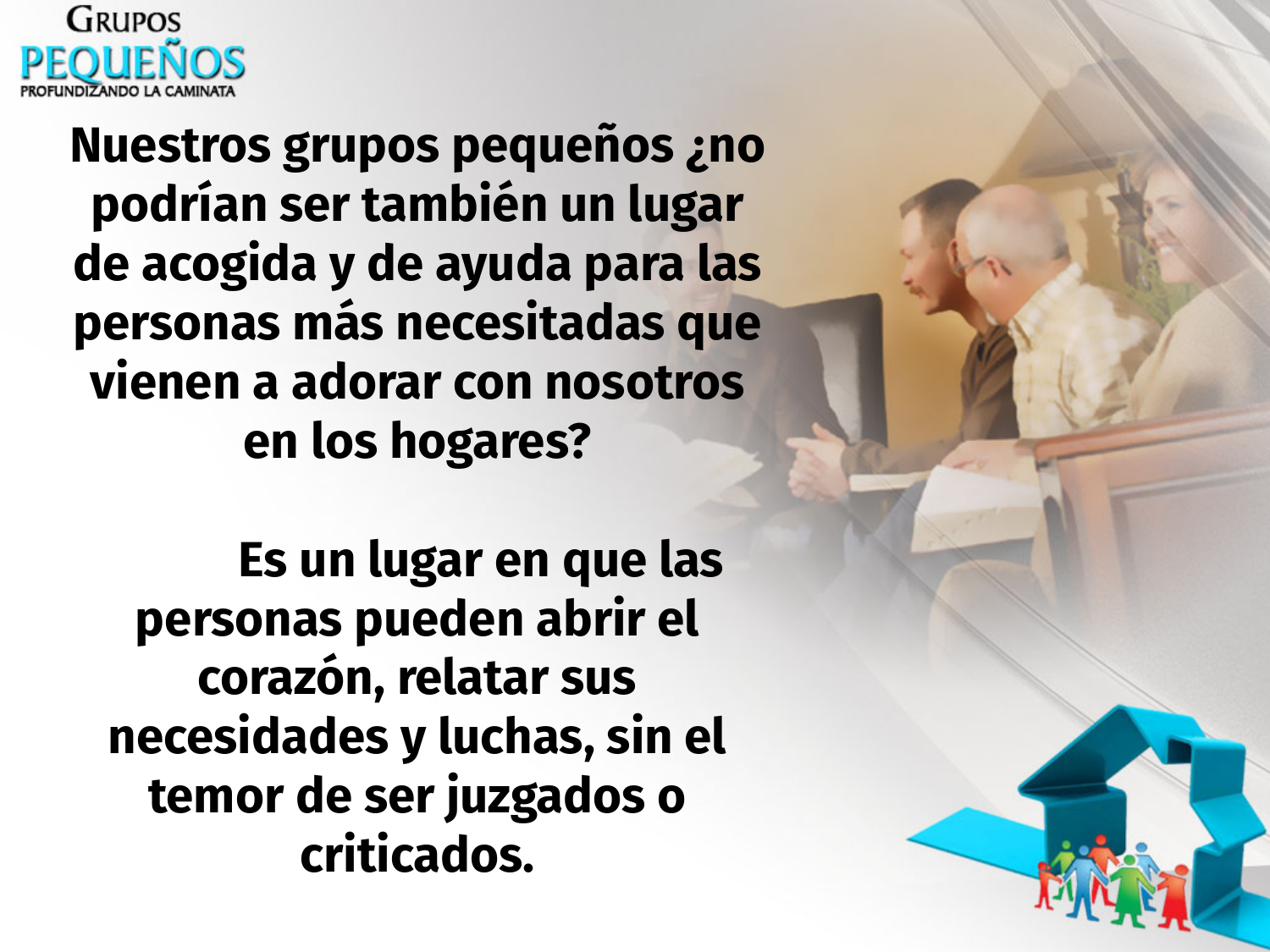

Nuestros grupos pequeños ¿no podrían ser también un lugar de acogida y de ayuda para las personas más necesitadas que vienen a adorar con nosotros en los hogares?

	Es un lugar en que las personas pueden abrir el corazón, relatar sus necesidades y luchas, sin el temor de ser juzgados o criticados.